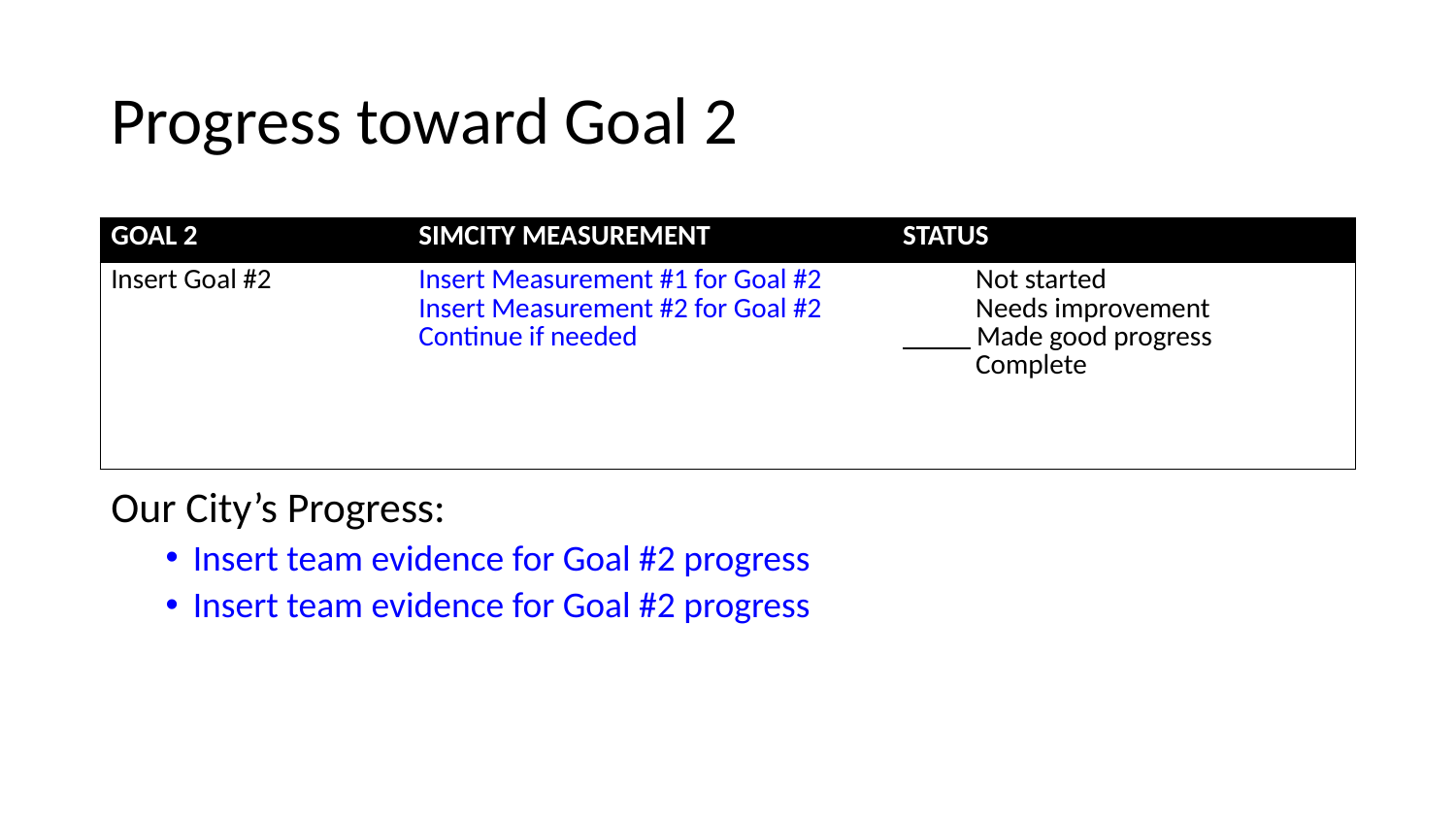

# Progress toward Goal 2
| GOAL 2 | SIMCITY MEASUREMENT | STATUS |
| --- | --- | --- |
| Insert Goal #2 | Insert Measurement #1 for Goal #2 Insert Measurement #2 for Goal #2 Continue if needed | Not started Needs improvement \_\_ \_ Made good progress Complete |
Our City’s Progress:
Insert team evidence for Goal #2 progress
Insert team evidence for Goal #2 progress